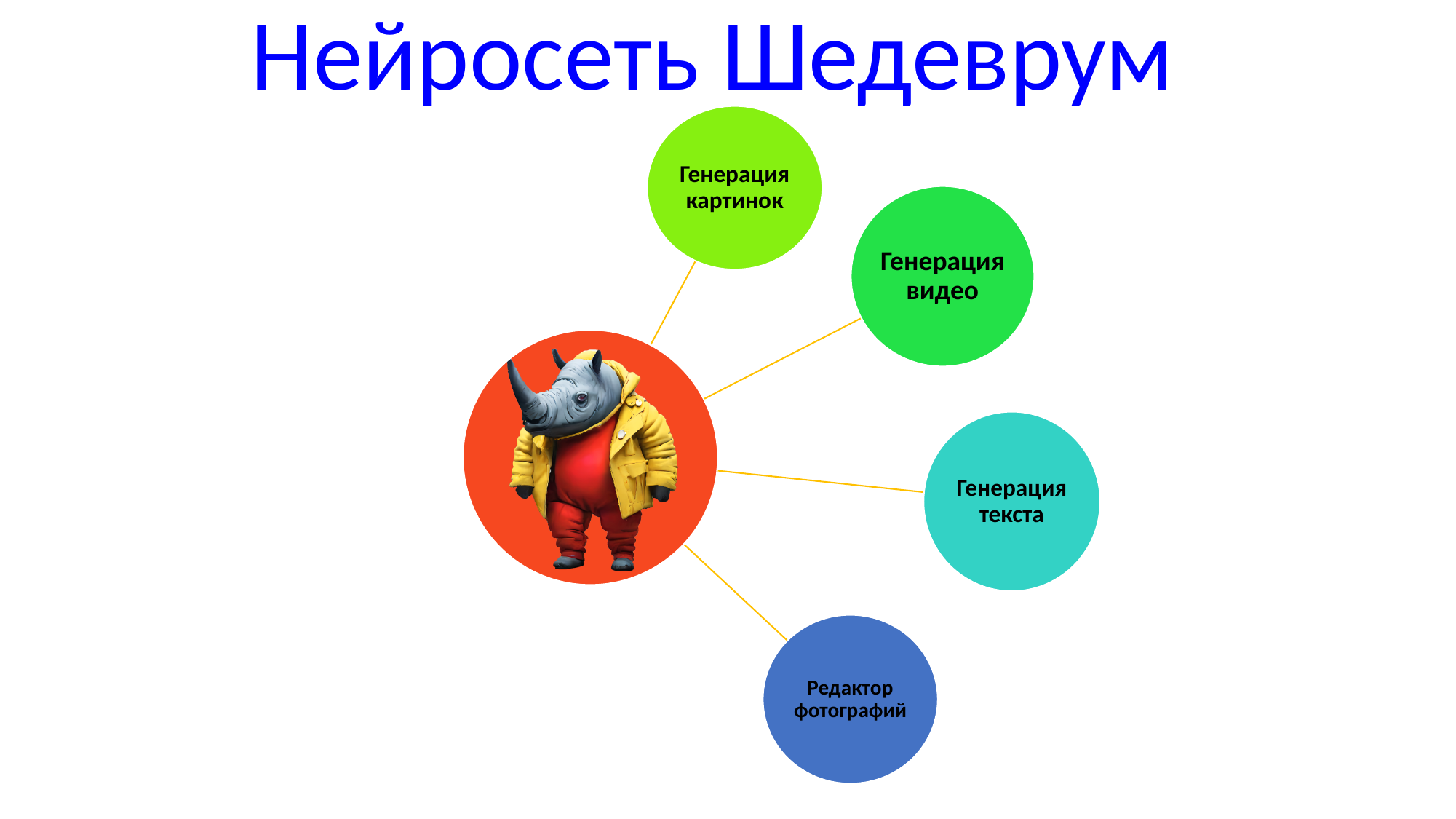

Нейросеть Шедеврум
Генерация картинок
Генерация видео
Генерация текста
Редактор фотографий